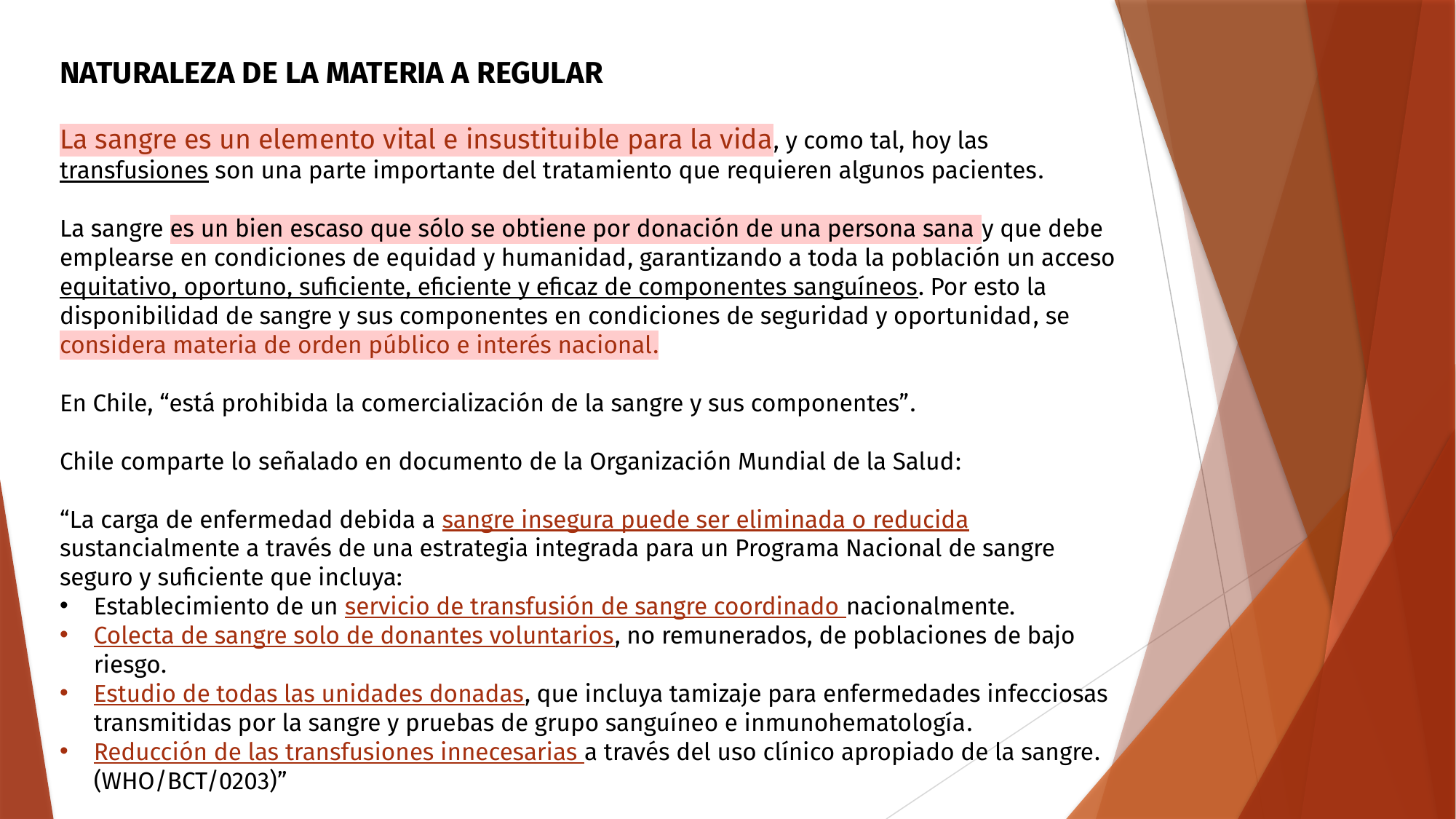

NATURALEZA DE LA MATERIA A REGULAR

La sangre es un elemento vital e insustituible para la vida, y como tal, hoy las transfusiones son una parte importante del tratamiento que requieren algunos pacientes.

La sangre es un bien escaso que sólo se obtiene por donación de una persona sana y que debe emplearse en condiciones de equidad y humanidad, garantizando a toda la población un acceso equitativo, oportuno, suficiente, eficiente y eficaz de componentes sanguíneos. Por esto la disponibilidad de sangre y sus componentes en condiciones de seguridad y oportunidad, se considera materia de orden público e interés nacional.

En Chile, “está prohibida la comercialización de la sangre y sus componentes”.

Chile comparte lo señalado en documento de la Organización Mundial de la Salud:

“La carga de enfermedad debida a sangre insegura puede ser eliminada o reducida sustancialmente a través de una estrategia integrada para un Programa Nacional de sangre seguro y suficiente que incluya:
Establecimiento de un servicio de transfusión de sangre coordinado nacionalmente.
Colecta de sangre solo de donantes voluntarios, no remunerados, de poblaciones de bajo riesgo.
Estudio de todas las unidades donadas, que incluya tamizaje para enfermedades infecciosas transmitidas por la sangre y pruebas de grupo sanguíneo e inmunohematología.
Reducción de las transfusiones innecesarias a través del uso clínico apropiado de la sangre. (WHO/BCT/0203)”